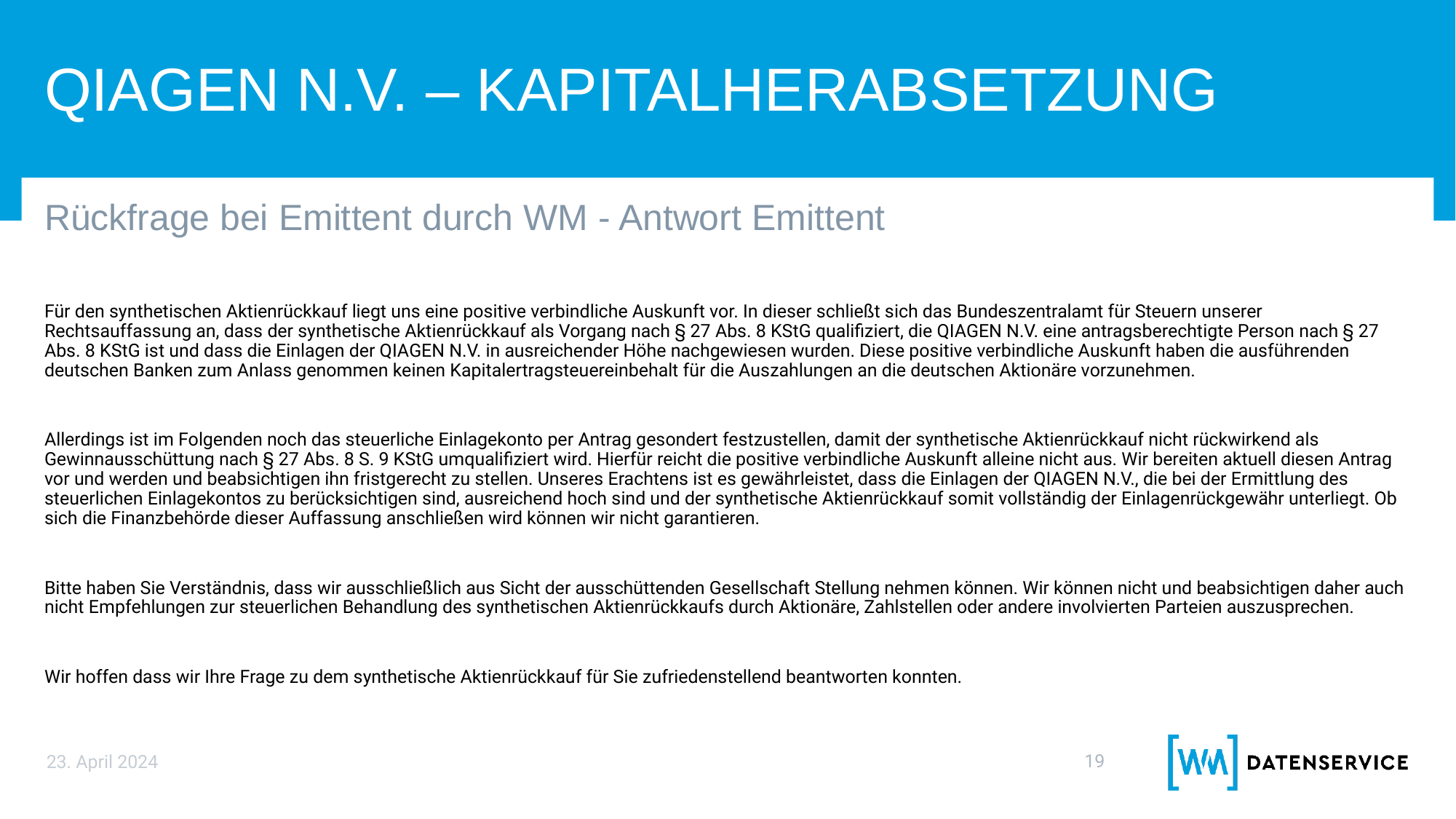

# Qiagen N.V. – Kapitalherabsetzung
Rückfrage bei Emittent durch WM - Antwort Emittent
Für den synthetischen Aktienrückkauf liegt uns eine positive verbindliche Auskunft vor. In dieser schließt sich das Bundeszentralamt für Steuern unserer Rechtsauffassung an, dass der synthetische Aktienrückkauf als Vorgang nach § 27 Abs. 8 KStG qualifiziert, die QIAGEN N.V. eine antragsberechtigte Person nach § 27 Abs. 8 KStG ist und dass die Einlagen der QIAGEN N.V. in ausreichender Höhe nachgewiesen wurden. Diese positive verbindliche Auskunft haben die ausführenden deutschen Banken zum Anlass genommen keinen Kapitalertragsteuereinbehalt für die Auszahlungen an die deutschen Aktionäre vorzunehmen.

Allerdings ist im Folgenden noch das steuerliche Einlagekonto per Antrag gesondert festzustellen, damit der synthetische Aktienrückkauf nicht rückwirkend als Gewinnausschüttung nach § 27 Abs. 8 S. 9 KStG umqualifiziert wird. Hierfür reicht die positive verbindliche Auskunft alleine nicht aus. Wir bereiten aktuell diesen Antrag vor und werden und beabsichtigen ihn fristgerecht zu stellen. Unseres Erachtens ist es gewährleistet, dass die Einlagen der QIAGEN N.V., die bei der Ermittlung des steuerlichen Einlagekontos zu berücksichtigen sind, ausreichend hoch sind und der synthetische Aktienrückkauf somit vollständig der Einlagenrückgewähr unterliegt. Ob sich die Finanzbehörde dieser Auffassung anschließen wird können wir nicht garantieren.

Bitte haben Sie Verständnis, dass wir ausschließlich aus Sicht der ausschüttenden Gesellschaft Stellung nehmen können. Wir können nicht und beabsichtigen daher auch nicht Empfehlungen zur steuerlichen Behandlung des synthetischen Aktienrückkaufs durch Aktionäre, Zahlstellen oder andere involvierten Parteien auszusprechen.

Wir hoffen dass wir Ihre Frage zu dem synthetische Aktienrückkauf für Sie zufriedenstellend beantworten konnten.
23. April 2024